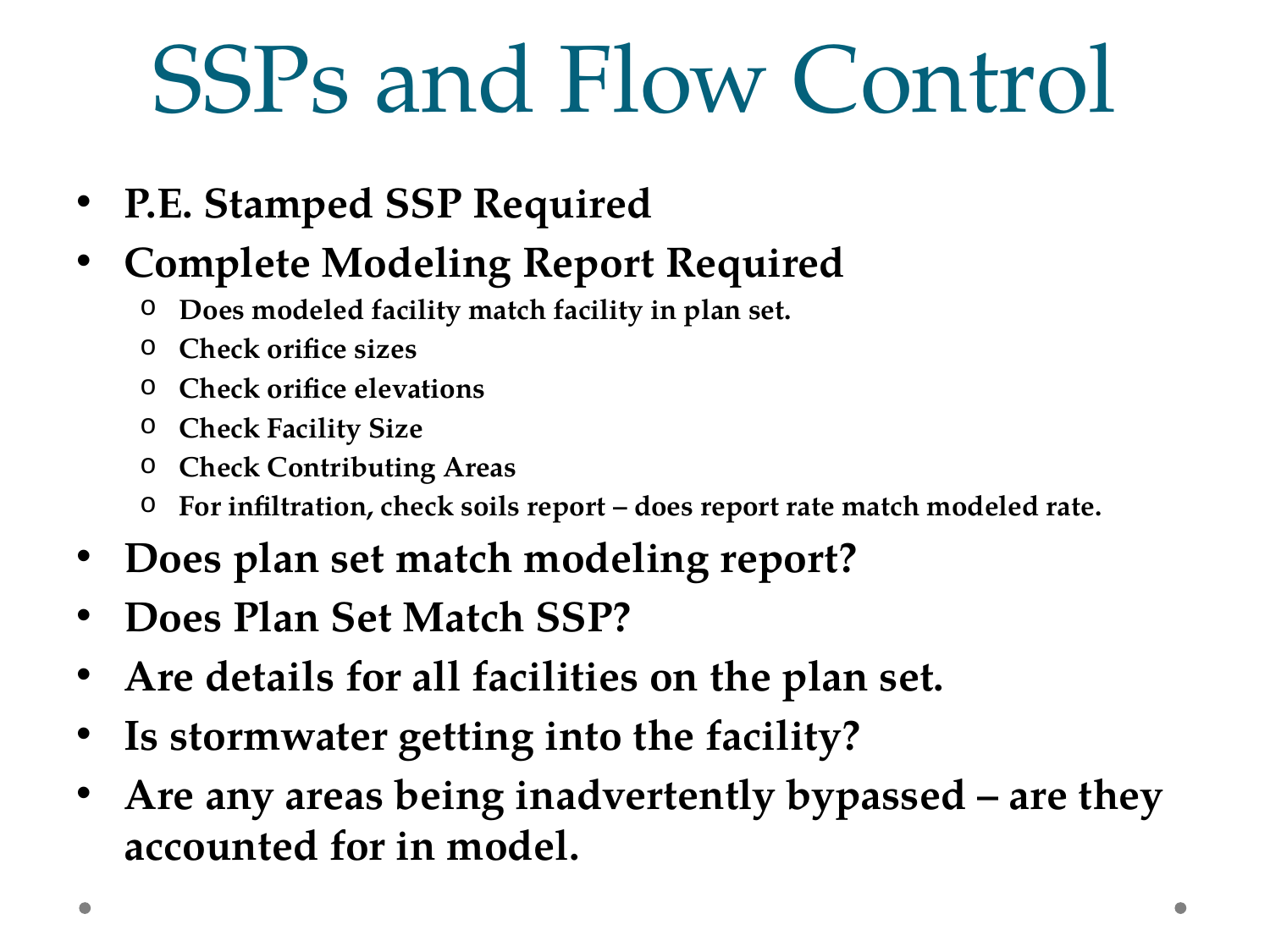

# SSPs and Flow Control
P.E. Stamped SSP Required
Complete Modeling Report Required
Does modeled facility match facility in plan set.
Check orifice sizes
Check orifice elevations
Check Facility Size
Check Contributing Areas
For infiltration, check soils report – does report rate match modeled rate.
Does plan set match modeling report?
Does Plan Set Match SSP?
Are details for all facilities on the plan set.
Is stormwater getting into the facility?
Are any areas being inadvertently bypassed – are they accounted for in model.